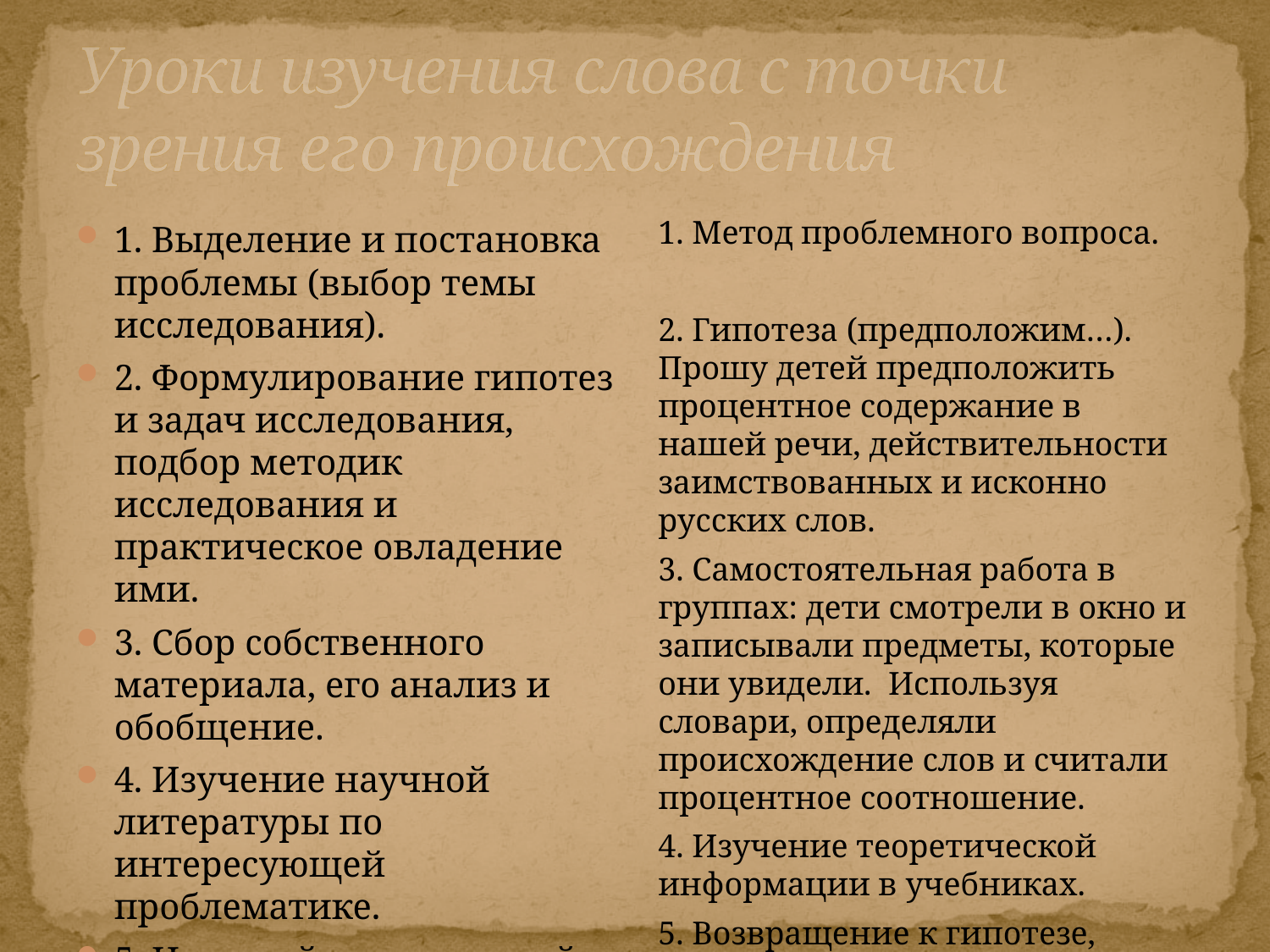

# Уроки изучения слова с точки зрения его происхождения
1. Метод проблемного вопроса.

2. Гипотеза (предположим…). Прошу детей предположить процентное содержание в нашей речи, действительности заимствованных и исконно русских слов.
3. Самостоятельная работа в группах: дети смотрели в окно и записывали предметы, которые они увидели.  Используя словари, определяли происхождение слов и считали процентное соотношение.
4. Изучение теоретической информации в учебниках.
5. Возвращение к гипотезе, выводы.

1. Выделение и постановка проблемы (выбор темы исследования).
2. Формулирование гипотез и задач исследования, подбор методик исследования и практическое овладение ими.
3. Сбор собственного материала, его анализ и обобщение.
4. Изучение научной литературы по интересующей проблематике.
5. Научный комментарий, собственные выводы.